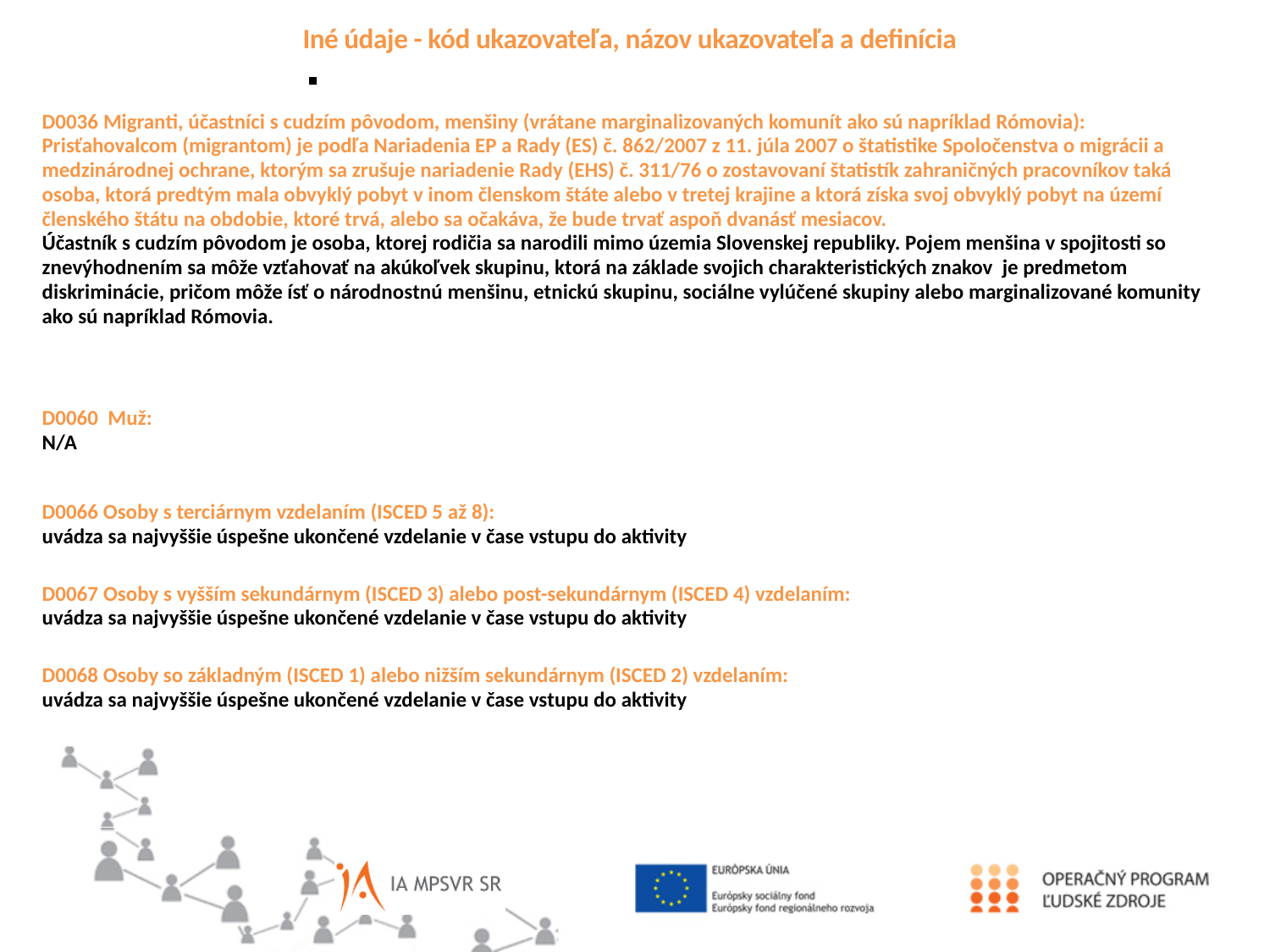

| Iné údaje - kód ukazovateľa, názov ukazovateľa a definícia |
| --- |
|  |
| D0036 Migranti, účastníci s cudzím pôvodom, menšiny (vrátane marginalizovaných komunít ako sú napríklad Rómovia): Prisťahovalcom (migrantom) je podľa Nariadenia EP a Rady (ES) č. 862/2007 z 11. júla 2007 o štatistike Spoločenstva o migrácii a medzinárodnej ochrane, ktorým sa zrušuje nariadenie Rady (EHS) č. 311/76 o zostavovaní štatistík zahraničných pracovníkov taká osoba, ktorá predtým mala obvyklý pobyt v inom členskom štáte alebo v tretej krajine a ktorá získa svoj obvyklý pobyt na území členského štátu na obdobie, ktoré trvá, alebo sa očakáva, že bude trvať aspoň dvanásť mesiacov. Účastník s cudzím pôvodom je osoba, ktorej rodičia sa narodili mimo územia Slovenskej republiky. Pojem menšina v spojitosti so znevýhodnením sa môže vzťahovať na akúkoľvek skupinu, ktorá na základe svojich charakteristických znakov je predmetom diskriminácie, pričom môže ísť o národnostnú menšinu, etnickú skupinu, sociálne vylúčené skupiny alebo marginalizované komunity ako sú napríklad Rómovia. |
| D0060 Muž: N/A |
| D0066 Osoby s terciárnym vzdelaním (ISCED 5 až 8): uvádza sa najvyššie úspešne ukončené vzdelanie v čase vstupu do aktivity |
| D0067 Osoby s vyšším sekundárnym (ISCED 3) alebo post-sekundárnym (ISCED 4) vzdelaním: uvádza sa najvyššie úspešne ukončené vzdelanie v čase vstupu do aktivity |
| D0068 Osoby so základným (ISCED 1) alebo nižším sekundárnym (ISCED 2) vzdelaním: uvádza sa najvyššie úspešne ukončené vzdelanie v čase vstupu do aktivity |
|  |